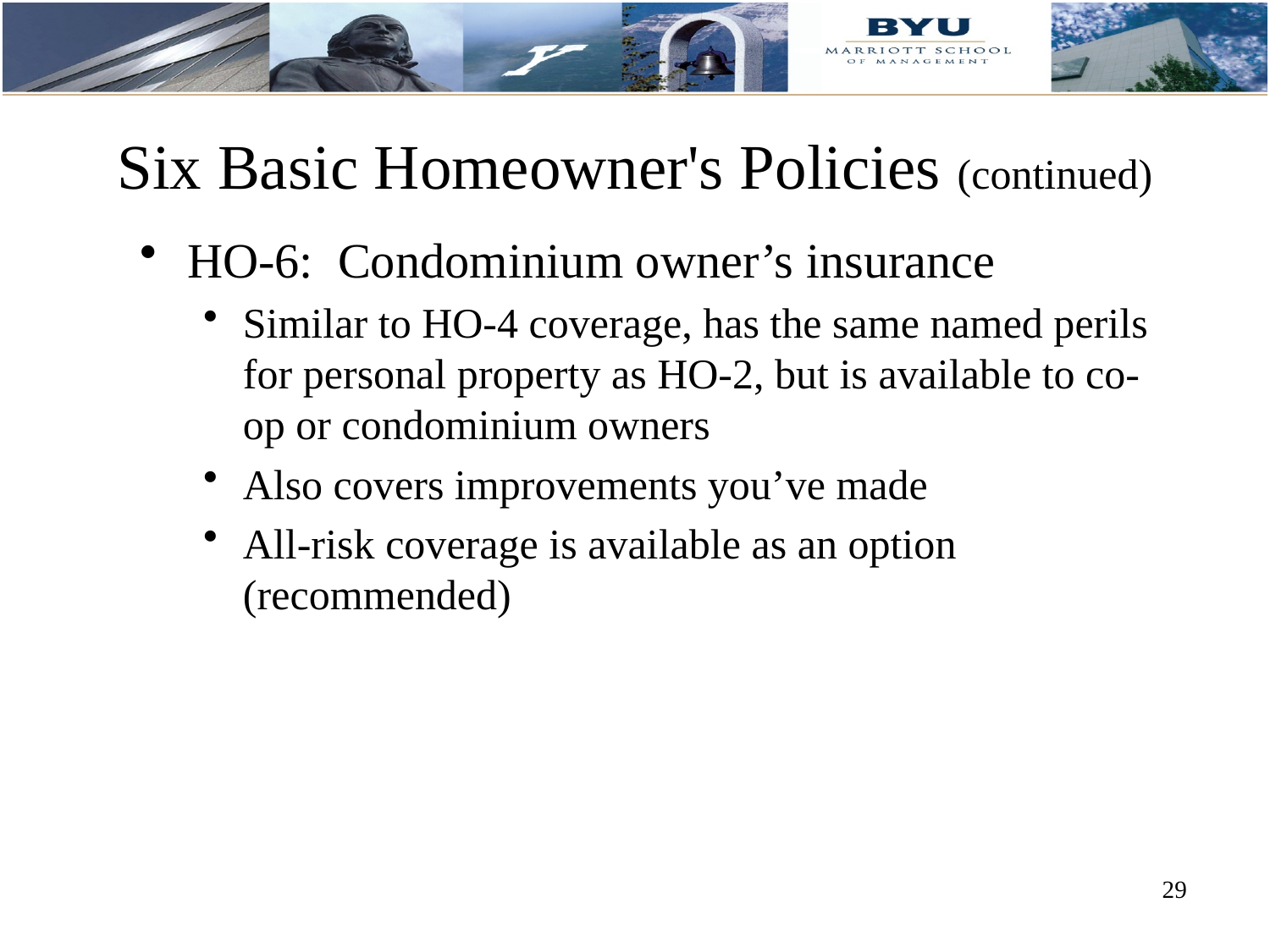

# Six Basic Homeowner's Policies (continued)
HO-6:  Condominium owner’s insurance
Similar to HO-4 coverage, has the same named perils for personal property as HO-2, but is available to co-op or condominium owners
Also covers improvements you’ve made
All-risk coverage is available as an option (recommended)